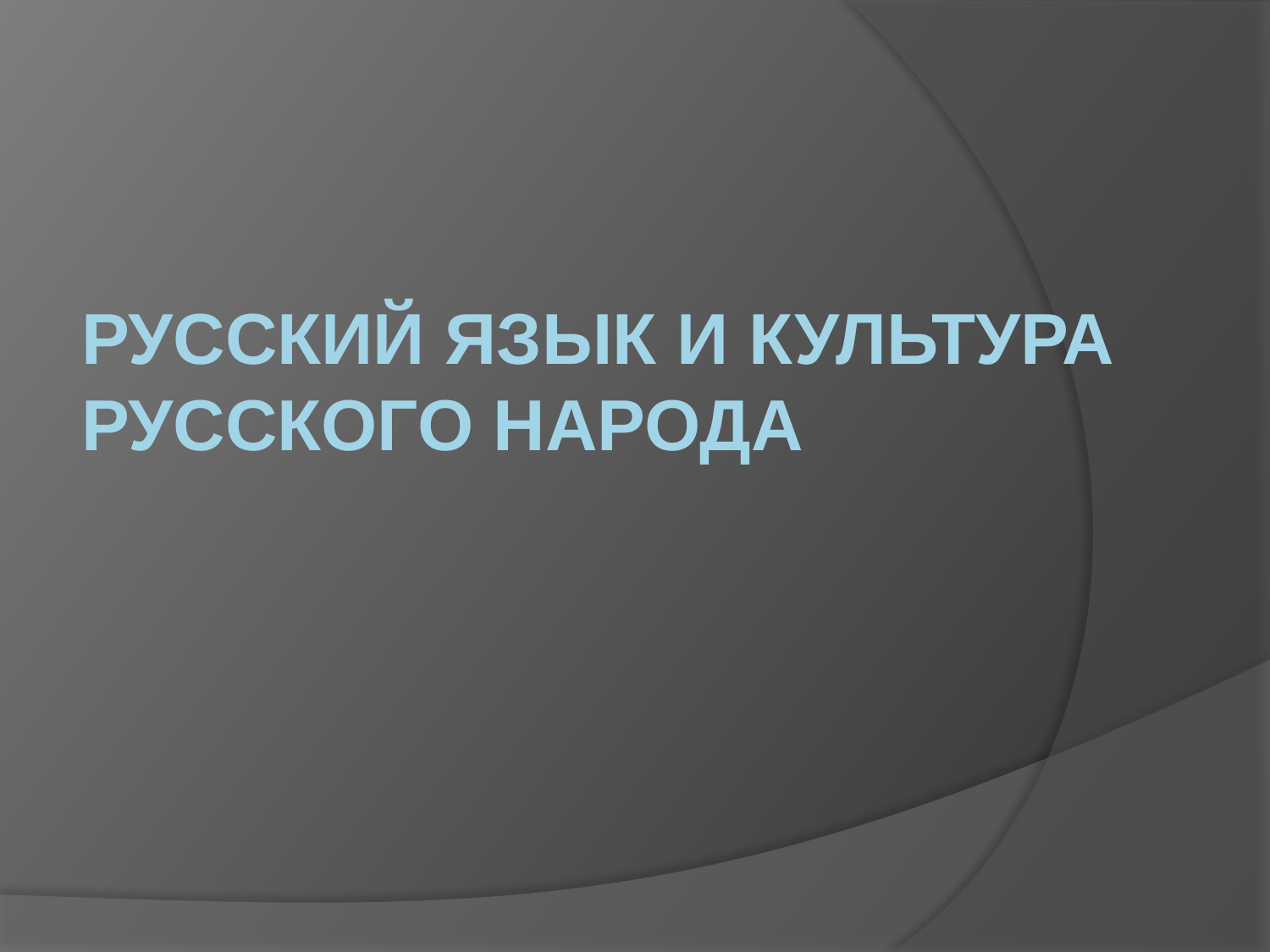

# Русский язык и культура русского народа